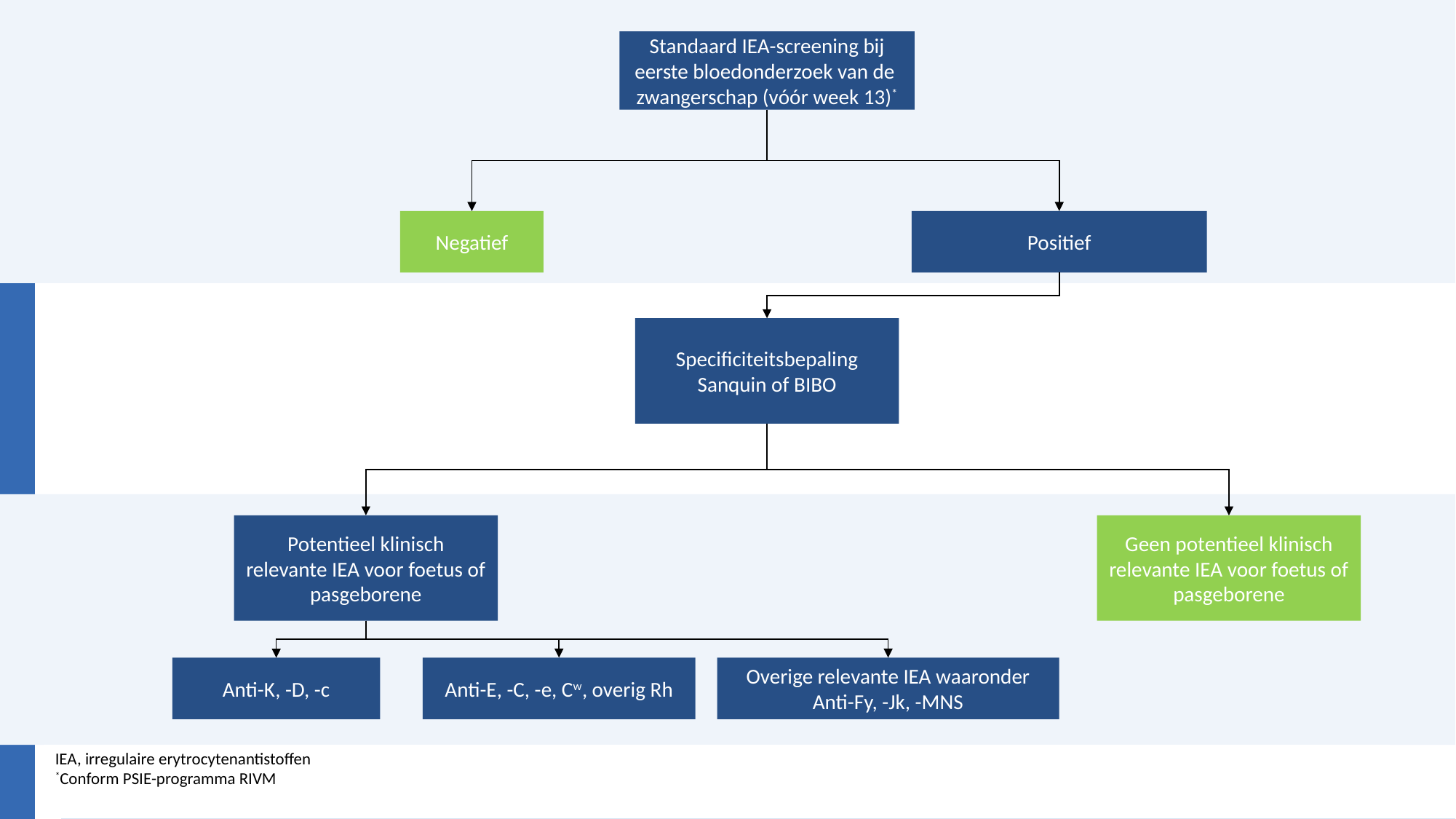

Standaard IEA-screening bij eerste bloedonderzoek van de  zwangerschap (vóór week 13)*
Negatief
Positief
Specificiteitsbepaling Sanquin of BIBO

Geen potentieel klinisch relevante IEA voor foetus of pasgeborene
Potentieel klinisch relevante IEA voor foetus of pasgeborene
Anti-E, -C, -e, Cw, overig Rh
Overige relevante IEA waaronder Anti-Fy, -Jk, -MNS
Anti-K, -D, -c

IEA, irregulaire erytrocytenantistoffen
*Conform PSIE-programma RIVM